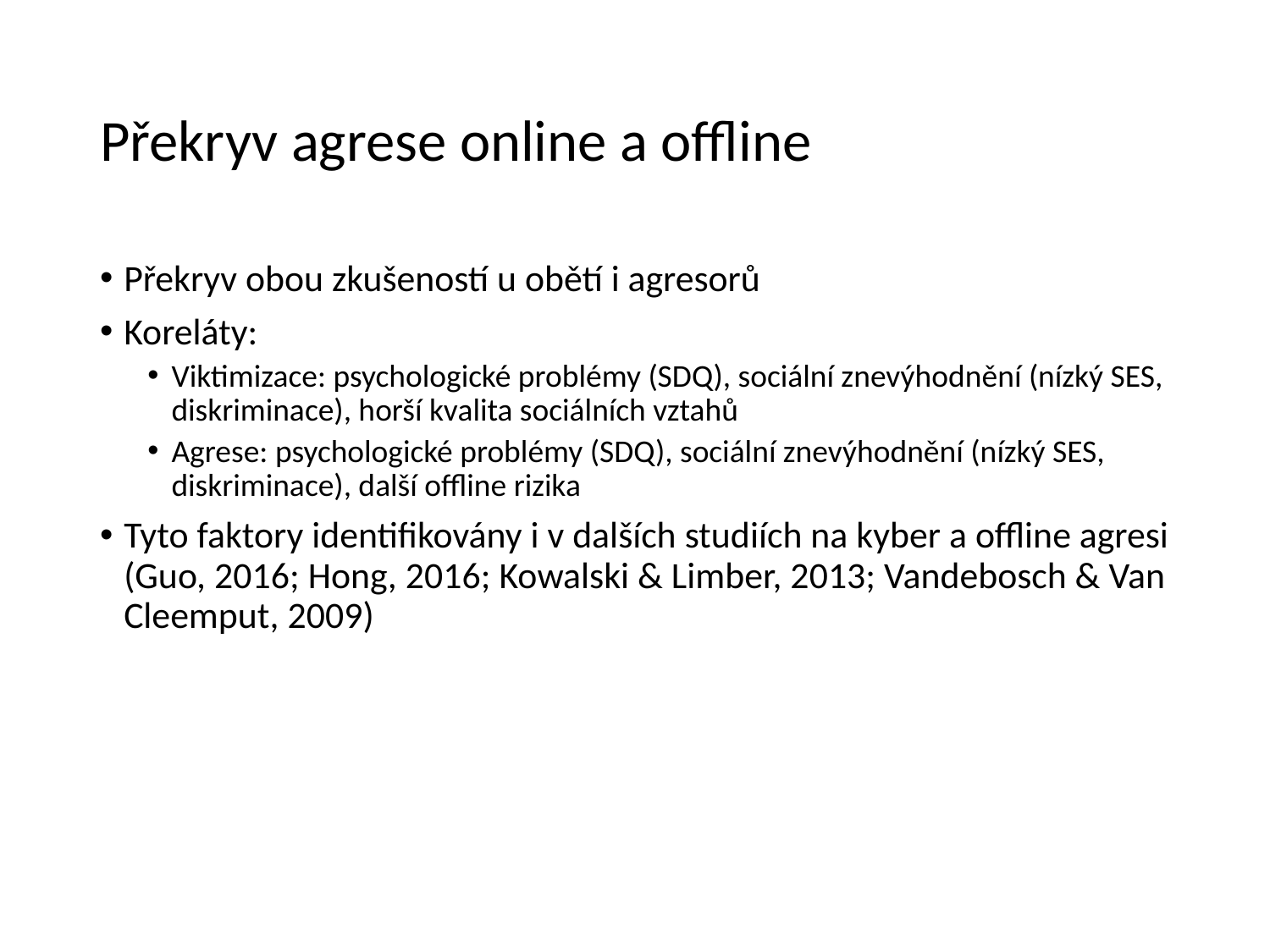

# Překryv agrese online a offline
Překryv obou zkušeností u obětí i agresorů
Koreláty:
Viktimizace: psychologické problémy (SDQ), sociální znevýhodnění (nízký SES, diskriminace), horší kvalita sociálních vztahů
Agrese: psychologické problémy (SDQ), sociální znevýhodnění (nízký SES, diskriminace), další offline rizika
Tyto faktory identifikovány i v dalších studiích na kyber a offline agresi (Guo, 2016; Hong, 2016; Kowalski & Limber, 2013; Vandebosch & Van Cleemput, 2009)